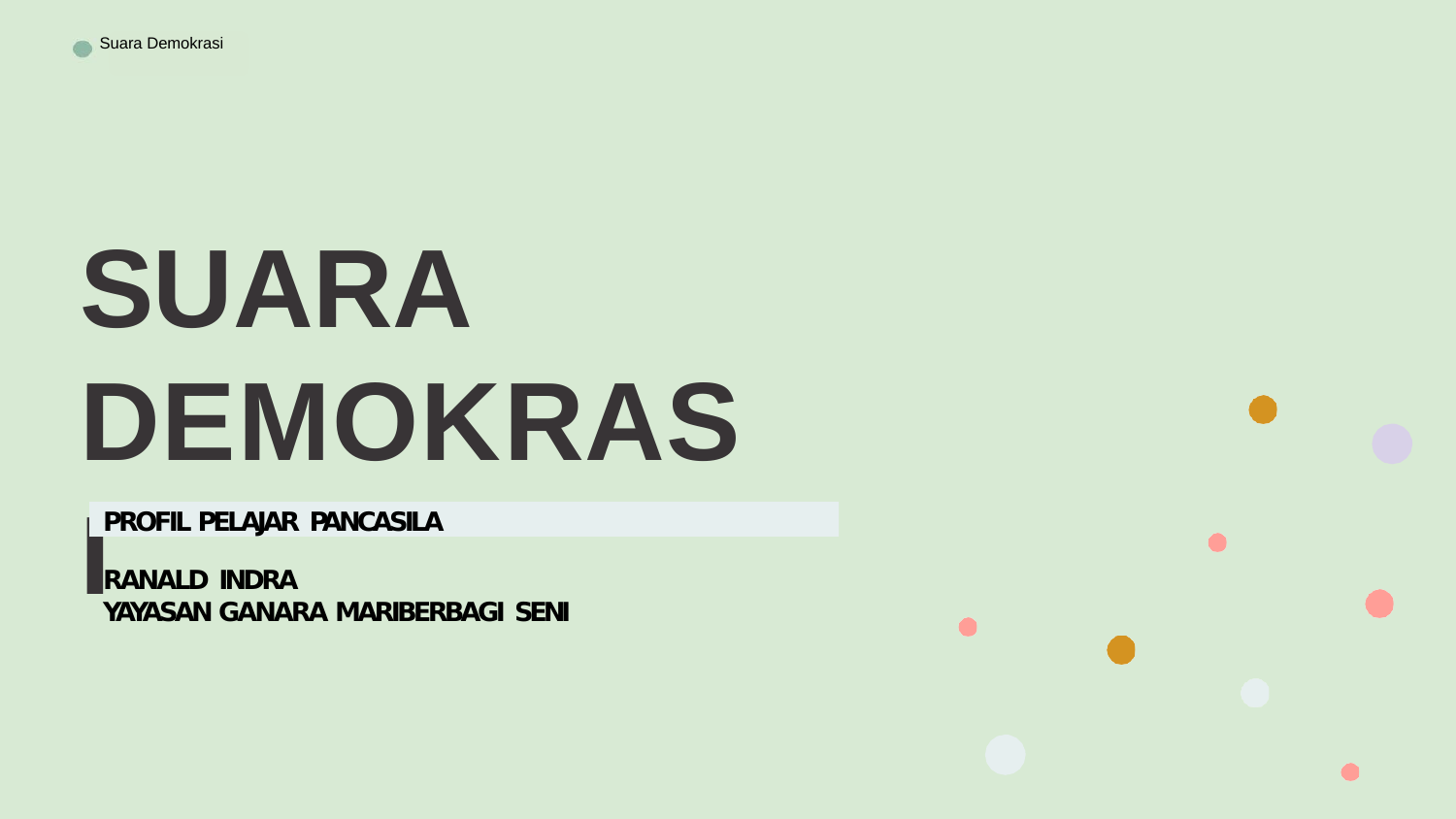

Bhinneka Tunggal Ika
Suara Demokrasi
# SUARA  DEMOKRASI

PROFIL PELAJAR PANCASILA

RANALD INDRA
YAYASAN GANARA MARIBERBAGI SENI